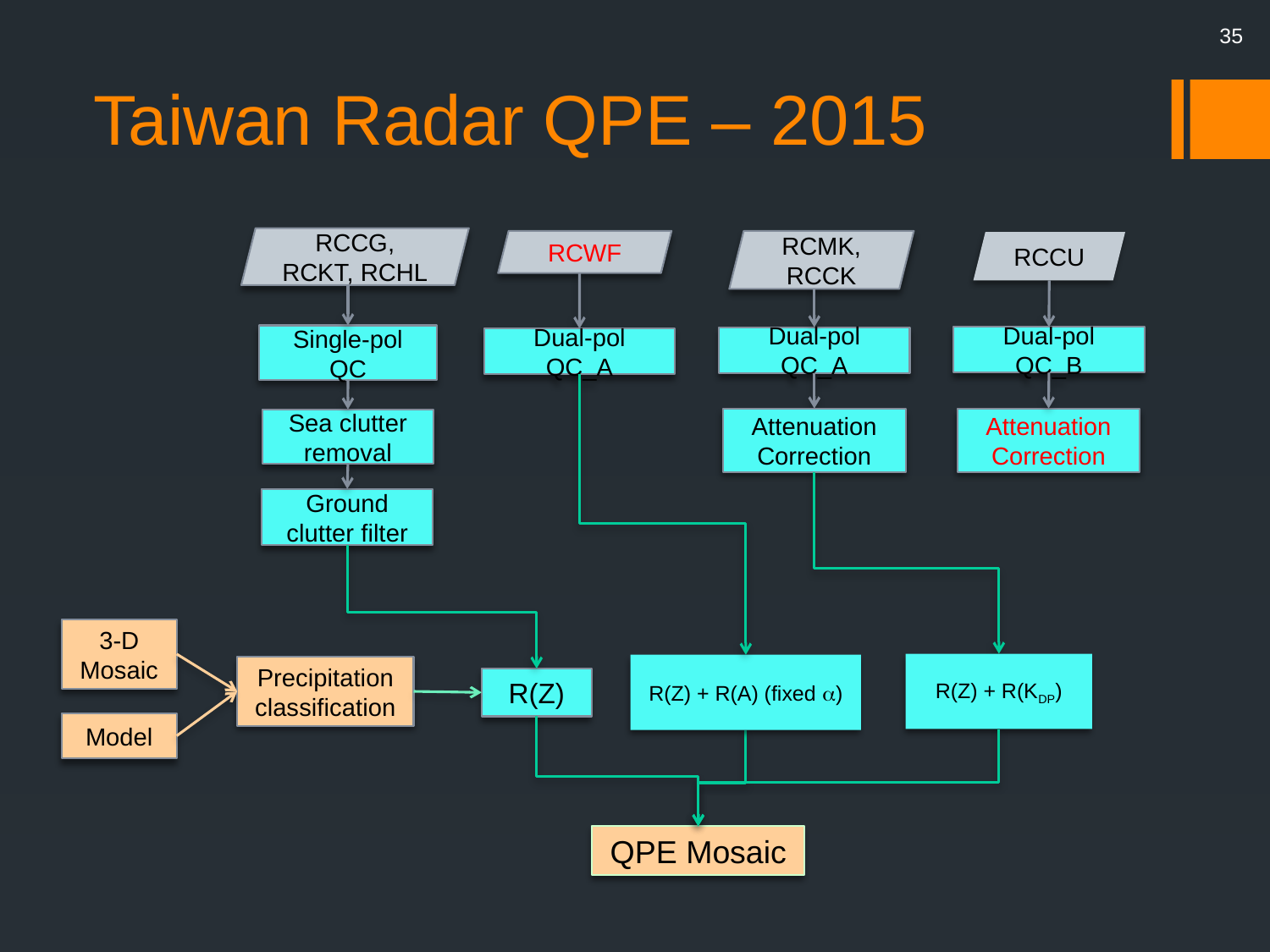

35
# Taiwan Radar QPE – 2015
RCCG, RCKT, RCHL
RCMK, RCCK
RCWF
RCCU
Single-pol QC
Dual-pol QC_B
Dual-pol QC_A
Dual-pol QC_A
Attenuation Correction
Attenuation Correction
Sea clutter removal
Ground clutter filter
3-D Mosaic
R(Z) + R(KDP)
R(Z) + R(A) (fixed α)
Precipitation classification
R(Z)
Model
QPE Mosaic